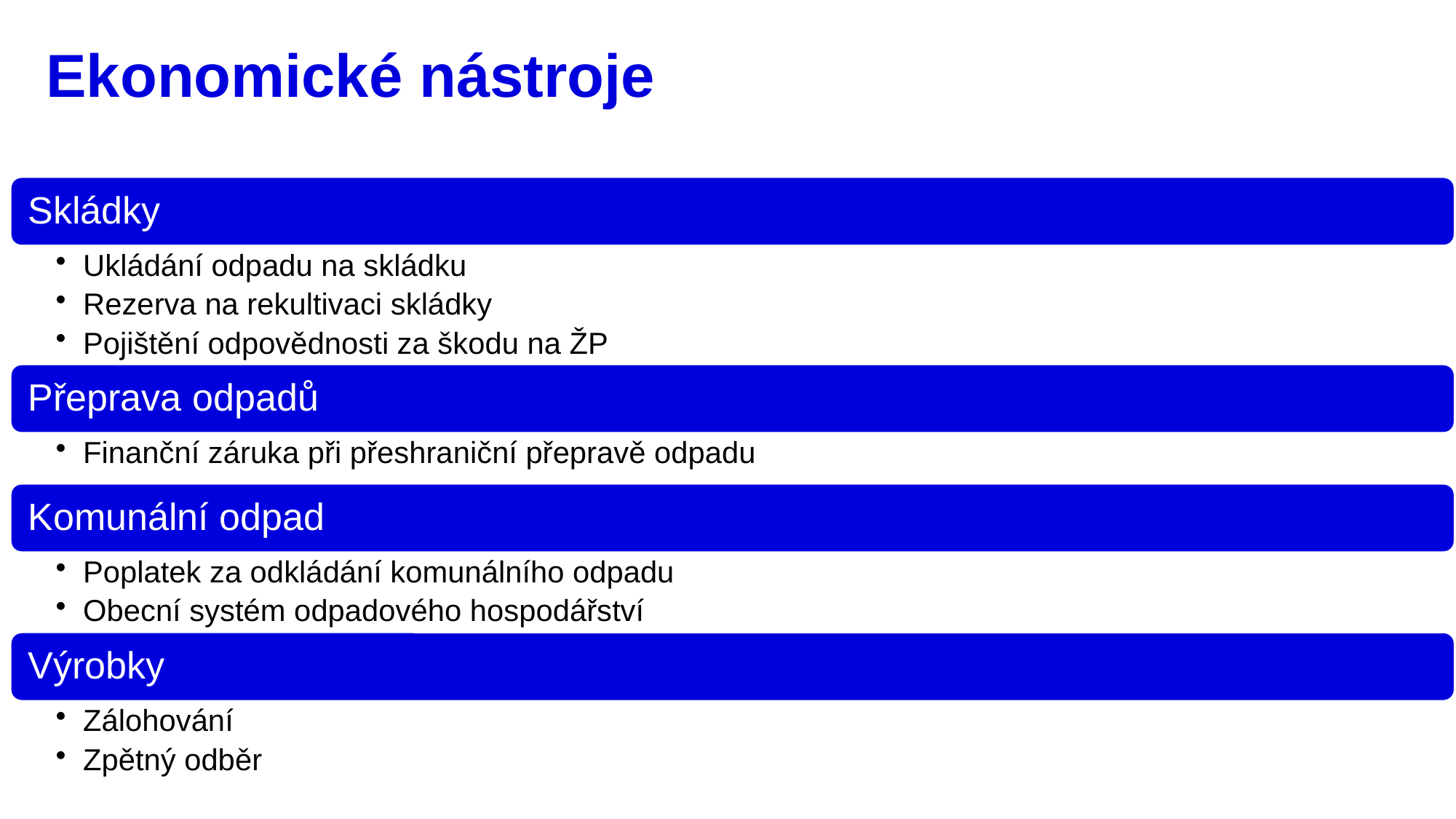

# Ekonomické nástroje
Skládky
Ukládání odpadu na skládku
Rezerva na rekultivaci skládky
Pojištění odpovědnosti za škodu na ŽP
Přeprava odpadů
Finanční záruka při přeshraniční přepravě odpadu
Komunální odpad
Poplatek za odkládání komunálního odpadu
Obecní systém odpadového hospodářství
Výrobky
Zálohování
Zpětný odběr